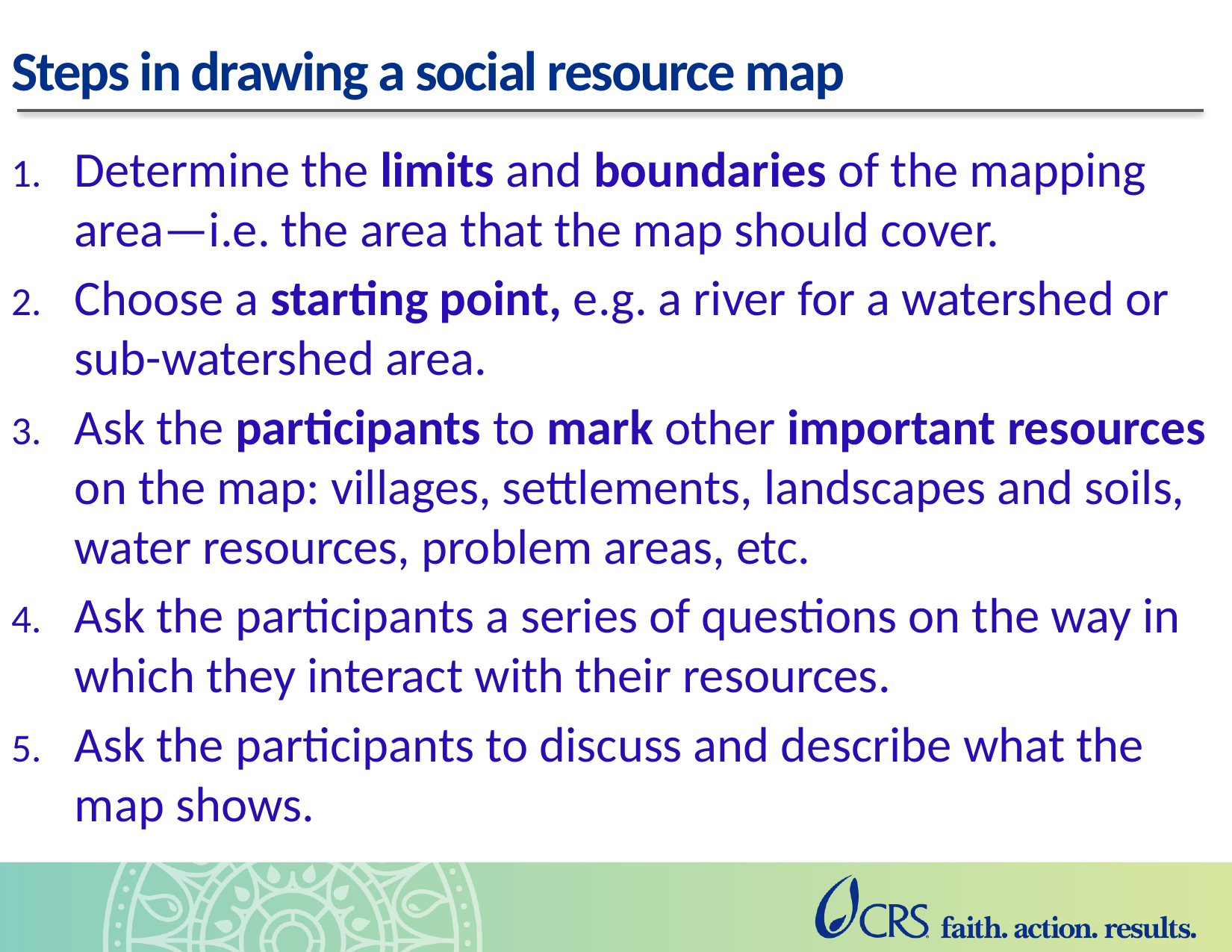

# Steps in drawing a social resource map
Determine the limits and boundaries of the mapping area—i.e. the area that the map should cover.
Choose a starting point, e.g. a river for a watershed or sub-watershed area.
Ask the participants to mark other important resources on the map: villages, settlements, landscapes and soils, water resources, problem areas, etc.
Ask the participants a series of questions on the way in which they interact with their resources.
Ask the participants to discuss and describe what the map shows.